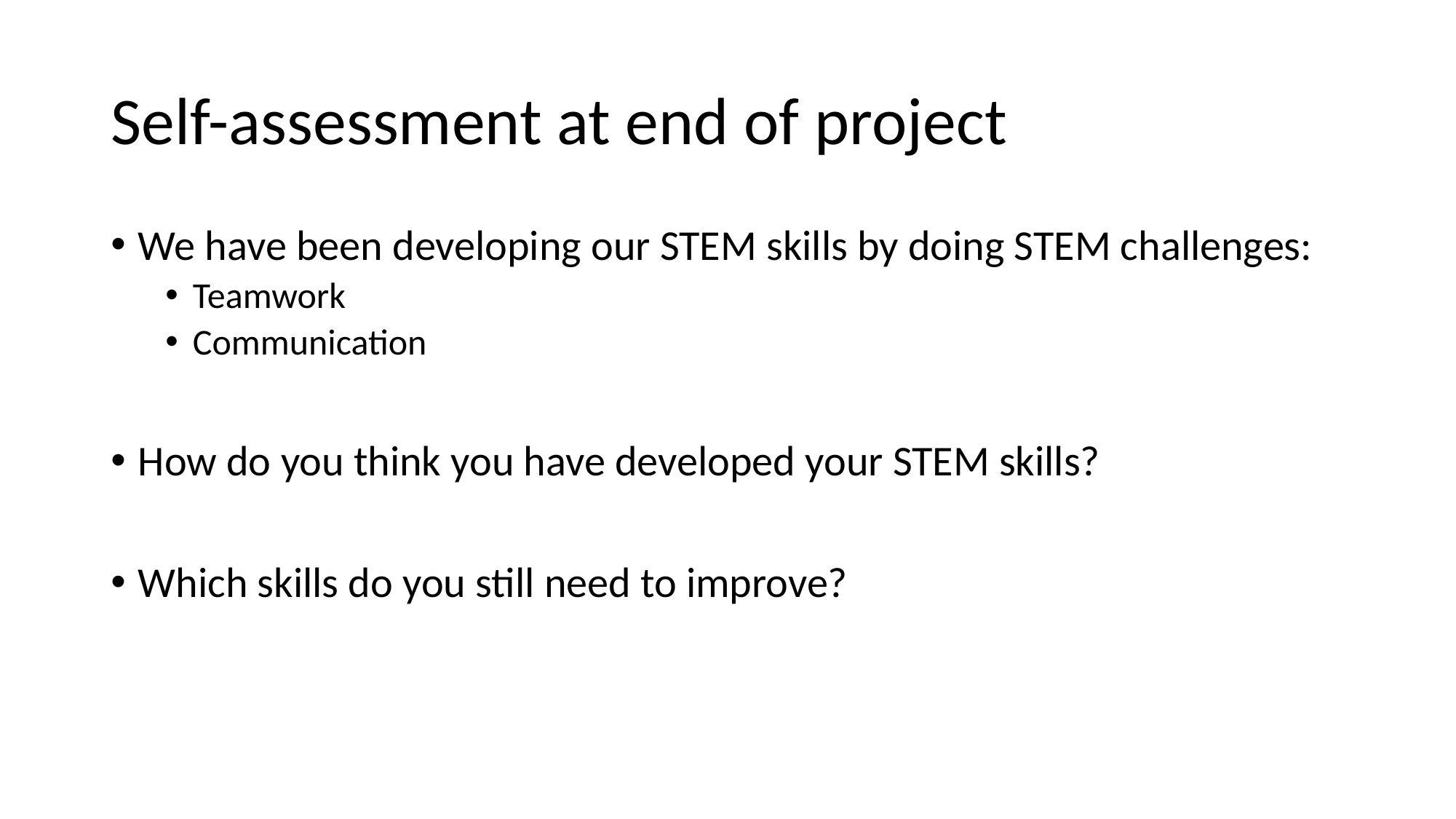

# Self-assessment at end of project
We have been developing our STEM skills by doing STEM challenges:
Teamwork
Communication

How do you think you have developed your STEM skills?

Which skills do you still need to improve?